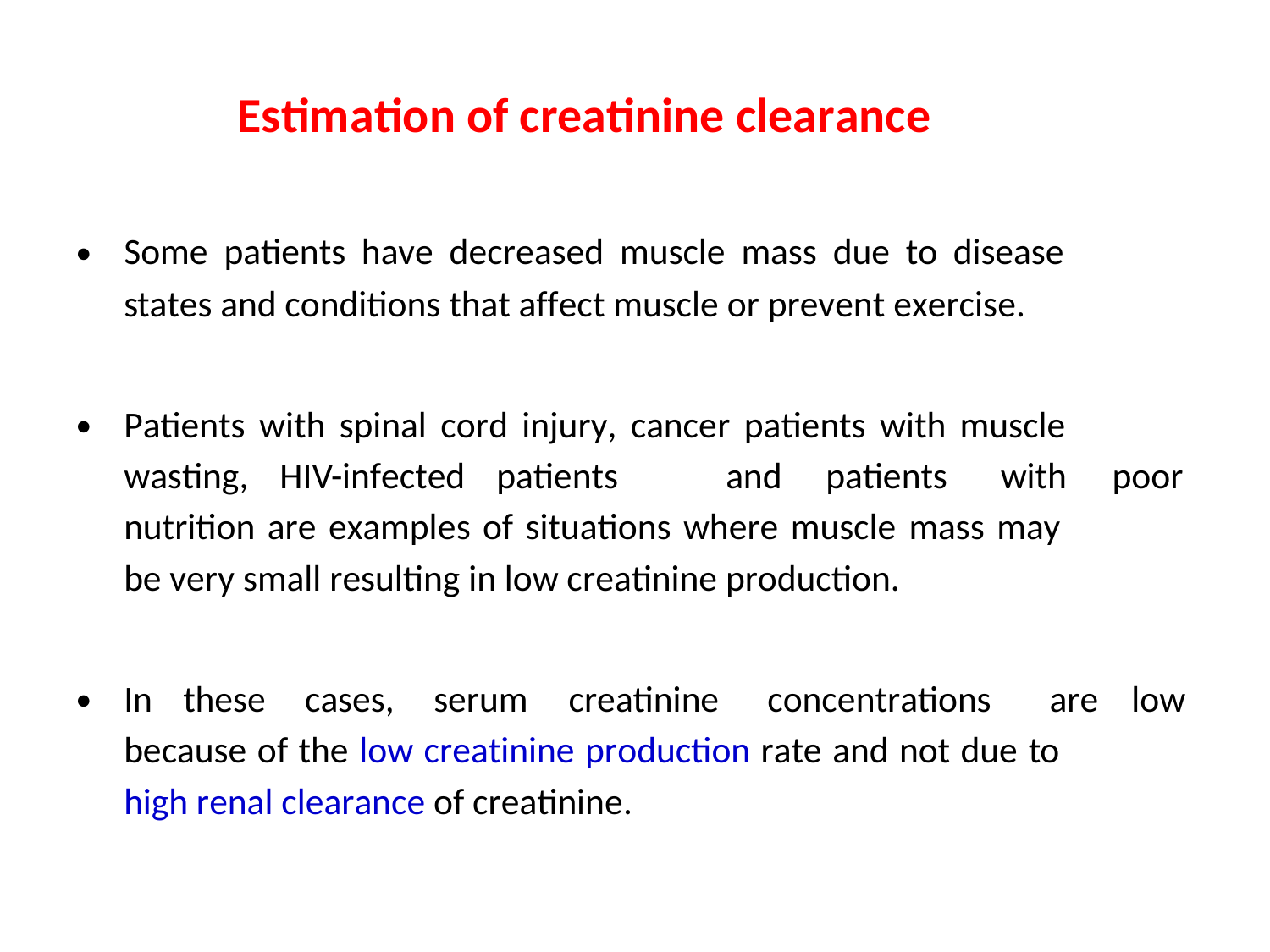

Estimation of creatinine clearance
•
Some patients have decreased muscle mass due to disease
states and conditions that affect muscle or prevent exercise.
•
Patients with spinal cord injury, cancer patients with muscle
wasting,   HIV-infected   patients
and
patients
with
poor
nutrition are examples of situations where muscle mass may
be very small resulting in low creatinine production.
•
In
these
cases,
serum
creatinine
concentrations
are
low
because of the low creatinine production rate and not due to
high renal clearance of creatinine.